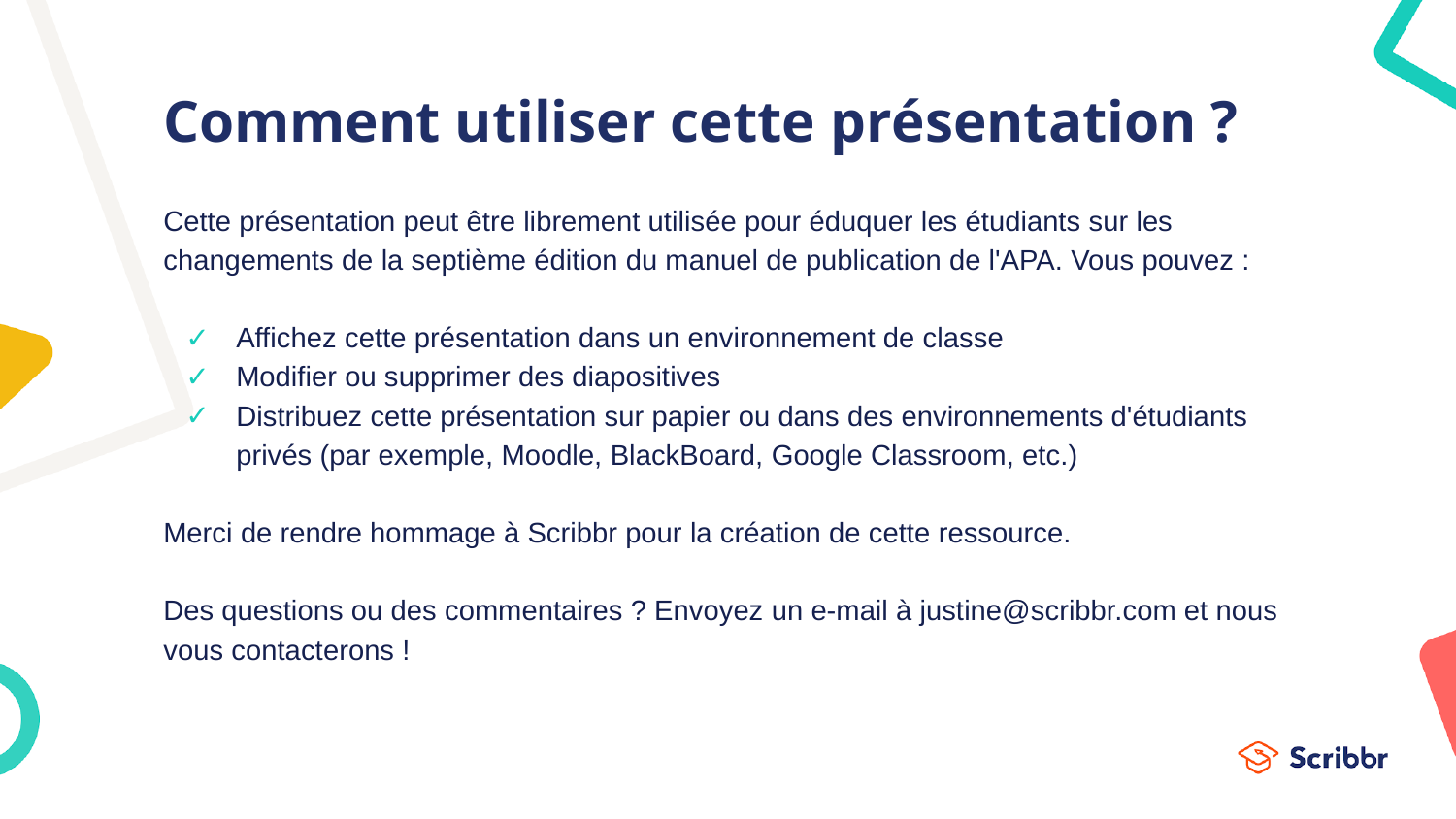

# Comment utiliser cette présentation ?
Cette présentation peut être librement utilisée pour éduquer les étudiants sur les changements de la septième édition du manuel de publication de l'APA. Vous pouvez :

Affichez cette présentation dans un environnement de classe
Modifier ou supprimer des diapositives
Distribuez cette présentation sur papier ou dans des environnements d'étudiants privés (par exemple, Moodle, BlackBoard, Google Classroom, etc.)

Merci de rendre hommage à Scribbr pour la création de cette ressource.

Des questions ou des commentaires ? Envoyez un e-mail à justine@scribbr.com et nous vous contacterons !